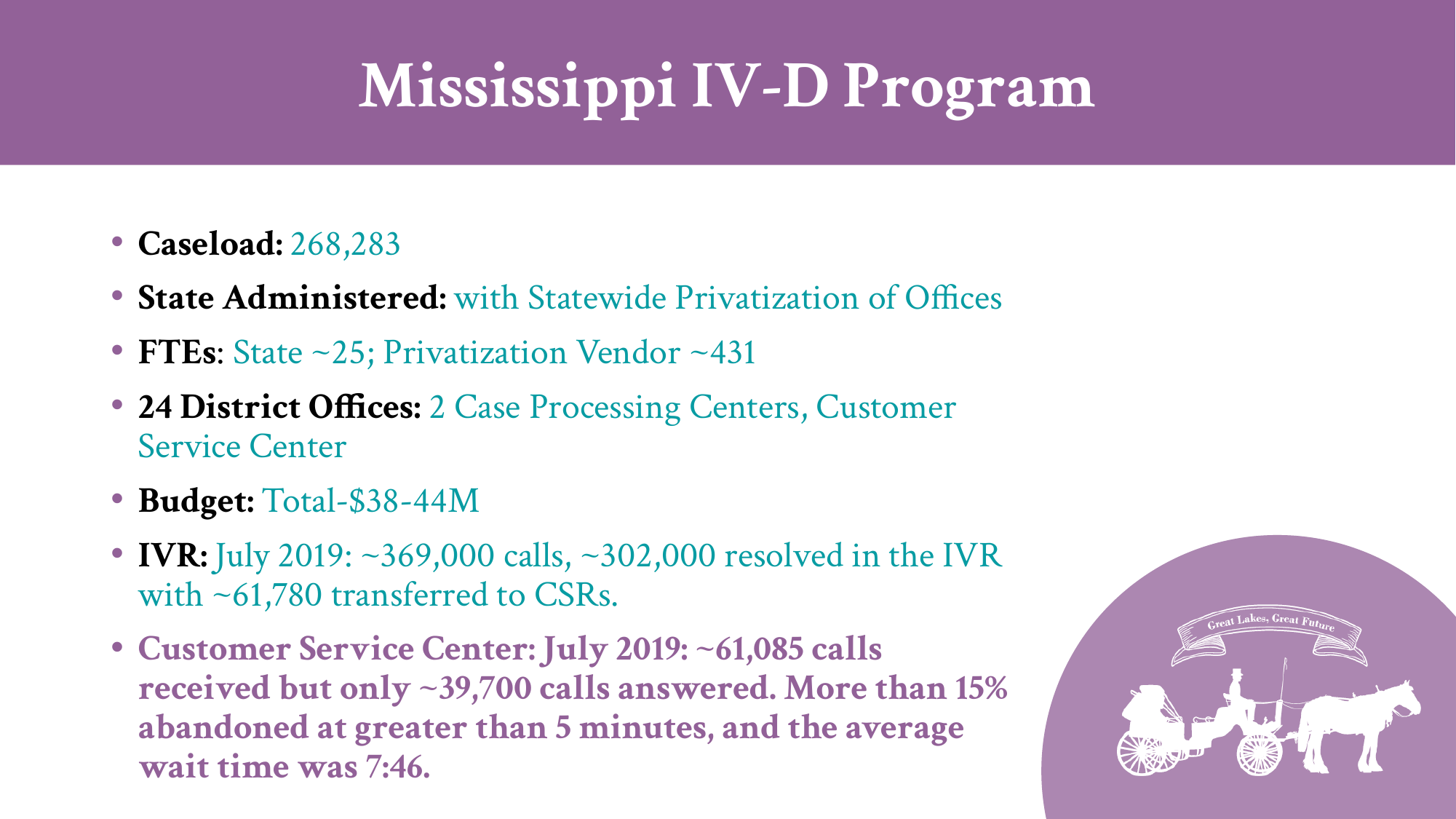

# Mississippi IV-D Program
Caseload: 268,283
State Administered: with Statewide Privatization of Offices
FTEs: State ~25; Privatization Vendor ~431
24 District Offices: 2 Case Processing Centers, Customer Service Center
Budget: Total-$38-44M
IVR: July 2019: ~369,000 calls, ~302,000 resolved in the IVR with ~61,780 transferred to CSRs.
Customer Service Center: July 2019: ~61,085 calls received but only ~39,700 calls answered. More than 15% abandoned at greater than 5 minutes, and the average wait time was 7:46.